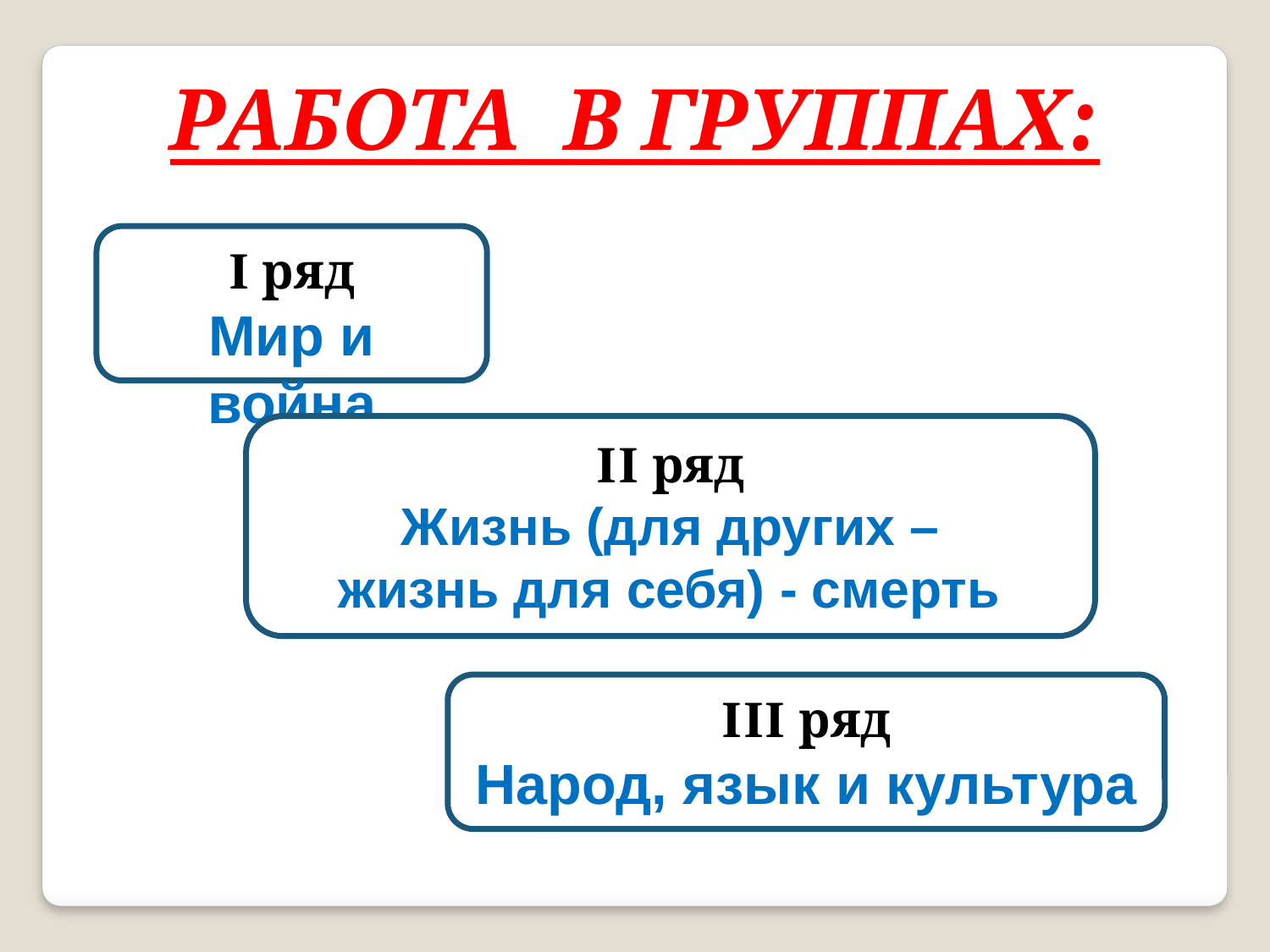

РАБОТА  В ГРУППАХ:
I ряд
Мир и война
II ряд
Жизнь (для других –
 жизнь для себя) - смерть
III ряд
Народ, язык и культура